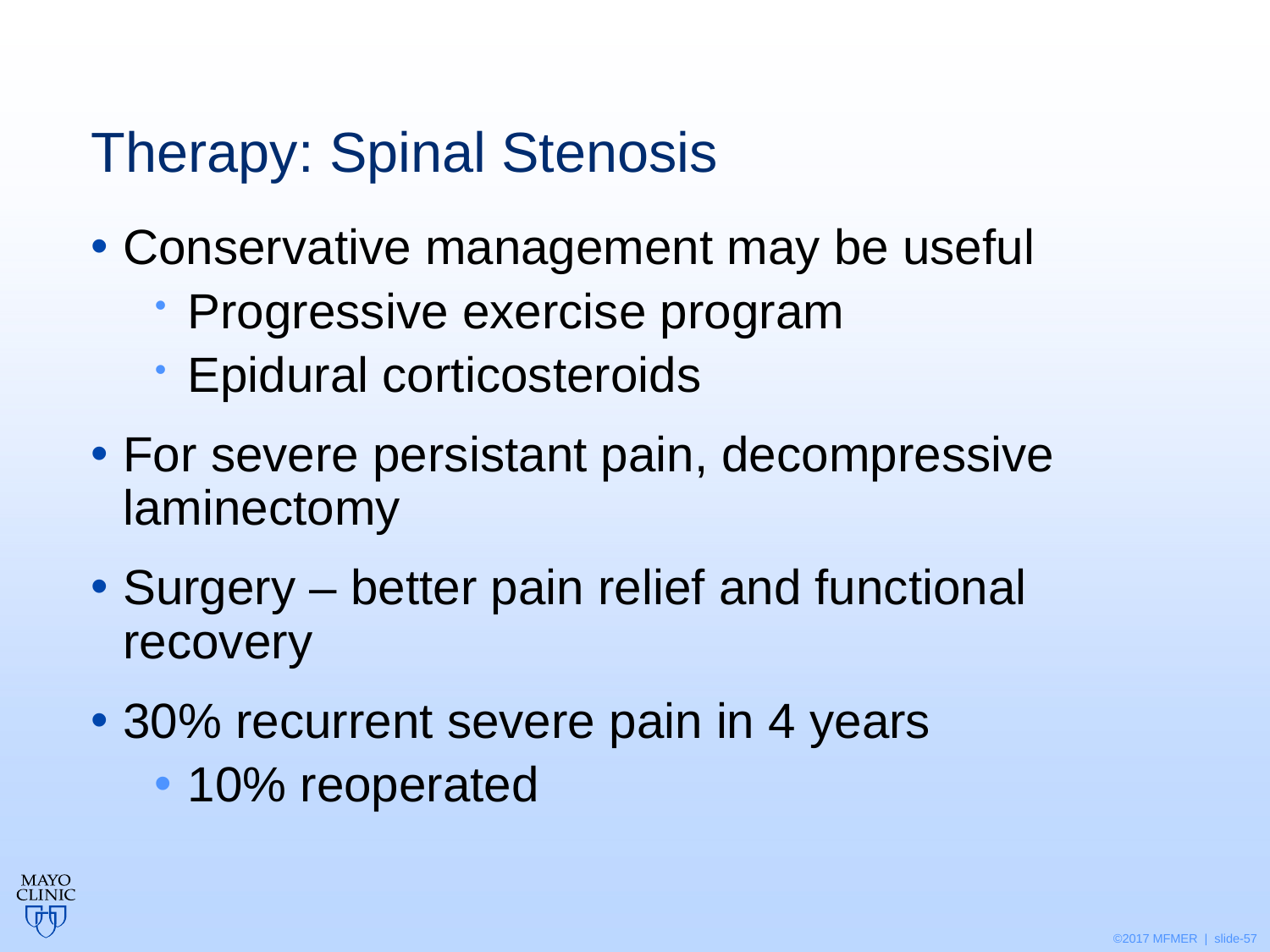

# Therapy: Spinal Stenosis
Conservative management may be useful
Progressive exercise program
Epidural corticosteroids
For severe persistant pain, decompressive laminectomy
Surgery – better pain relief and functional recovery
30% recurrent severe pain in 4 years
10% reoperated